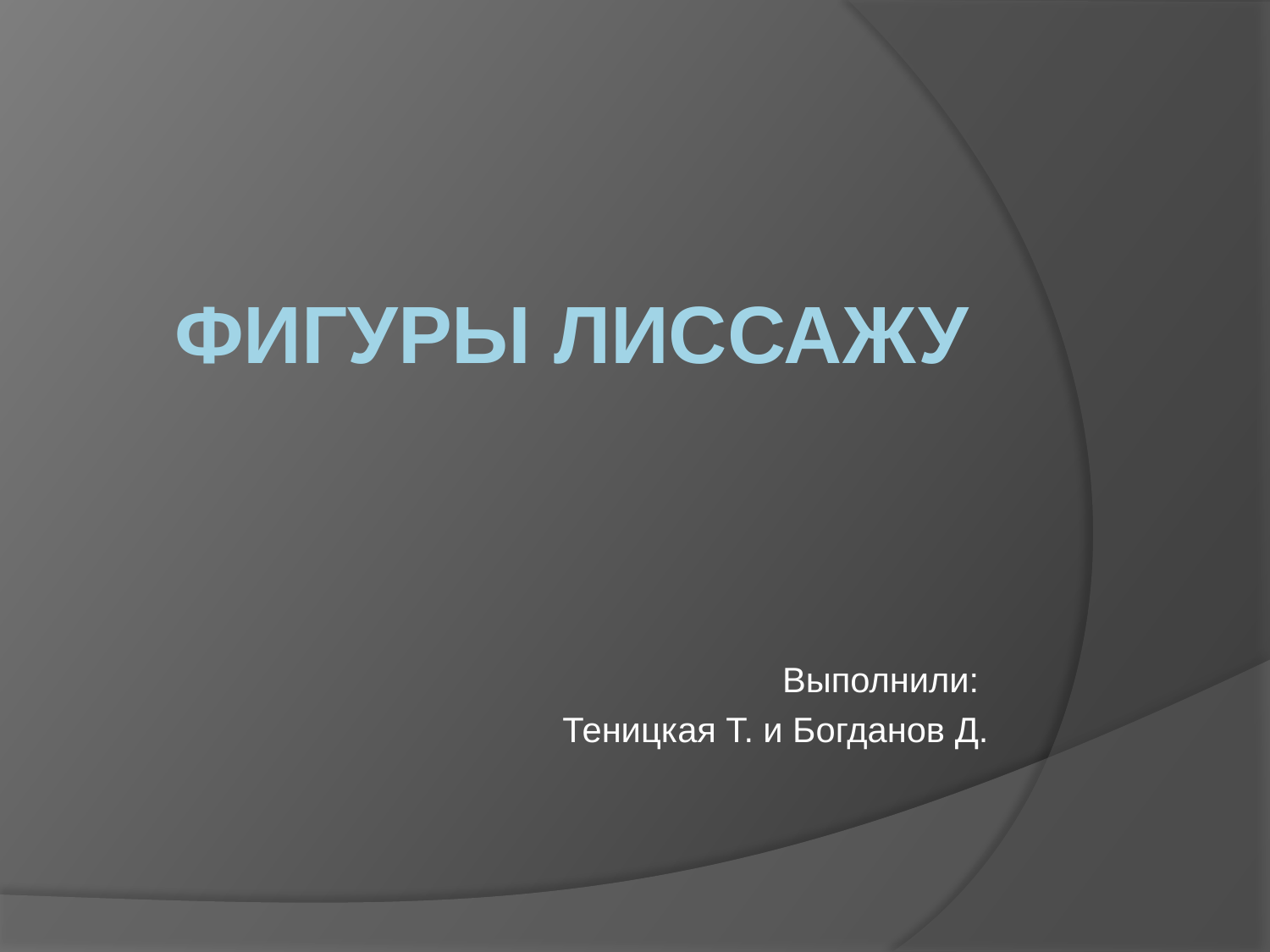

# Фигуры Лиссажу
Выполнили:
Теницкая Т. и Богданов Д.